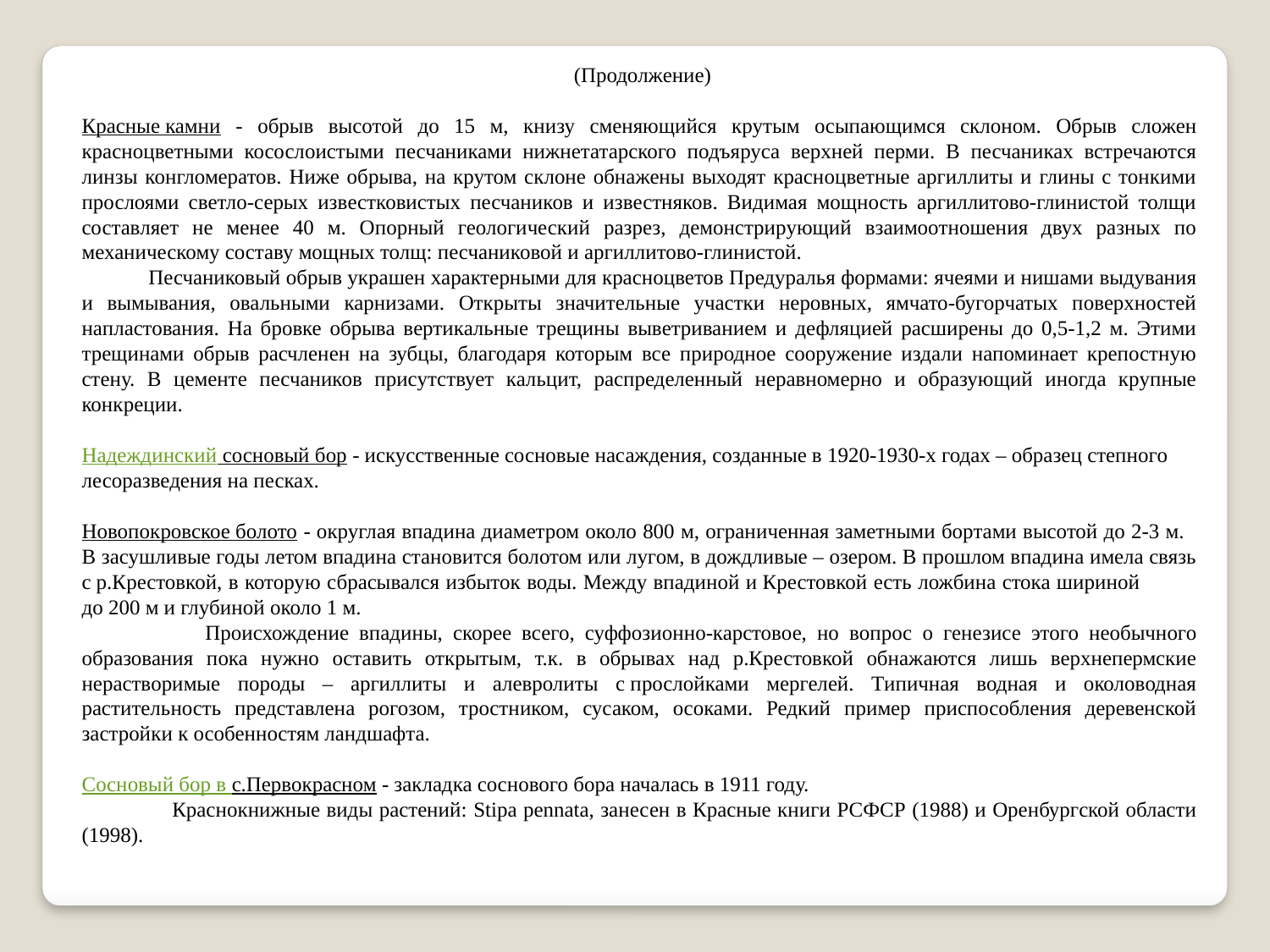

(Продолжение)

Красные камни - обрыв высотой до 15 м, книзу сменяющийся крутым осыпающимся склоном. Обрыв сложен красноцветными косослоистыми песчаниками нижнетатарского подъяруса верхней перми. В песчаниках встречаются линзы конгломератов. Ниже обрыва, на крутом склоне обнажены выходят красноцветные аргиллиты и глины с тонкими прослоями светло-серых известковистых песчаников и известняков. Видимая мощность аргиллитово-глинистой толщи составляет не менее 40 м. Опорный геологический разрез, демонстрирующий взаимоотношения двух разных по механическому составу мощных толщ: песчаниковой и аргиллитово-глинистой.
            Песчаниковый обрыв украшен характерными для красноцветов Предуралья формами: ячеями и нишами выдувания и вымывания, овальными карнизами. Открыты значительные участки неровных, ямчато-бугорчатых поверхностей напластования. На бровке обрыва вертикальные трещины выветриванием и дефляцией расширены до 0,5-1,2 м. Этими трещинами обрыв расчленен на зубцы, благодаря которым все природное сооружение издали напоминает крепостную стену. В цементе песчаников присутствует кальцит, распределенный неравномерно и образующий иногда крупные конкреции.

Надеждинский сосновый бор - искусственные сосновые насаждения, созданные в 1920-1930-х годах – образец степного лесоразведения на песках.

Новопокровское болото - округлая впадина диаметром около 800 м, ограниченная заметными бортами высотой до 2-3 м.   В засушливые годы летом впадина становится болотом или лугом, в дождливые – озером. В прошлом впадина имела связь с р.Крестовкой, в которую сбрасывался избыток воды. Между впадиной и Крестовкой есть ложбина стока шириной          до 200 м и глубиной около 1 м.
            Происхождение впадины, скорее всего, суффозионно-карстовое, но вопрос о генезисе этого необычного образования пока нужно оставить открытым, т.к. в обрывах над р.Крестовкой обнажаются лишь верхнепермские нерастворимые породы – аргиллиты и алевролиты с прослойками мергелей. Типичная водная и околоводная растительность представлена рогозом, тростником, сусаком, осоками. Редкий пример приспособления деревенской застройки к особенностям ландшафта.

Сосновый бор в с.Первокрасном - закладка соснового бора началась в 1911 году.
              Краснокнижные виды растений: Stipa pennata, занесен в Красные книги РСФСР (1988) и Оренбургской области (1998).